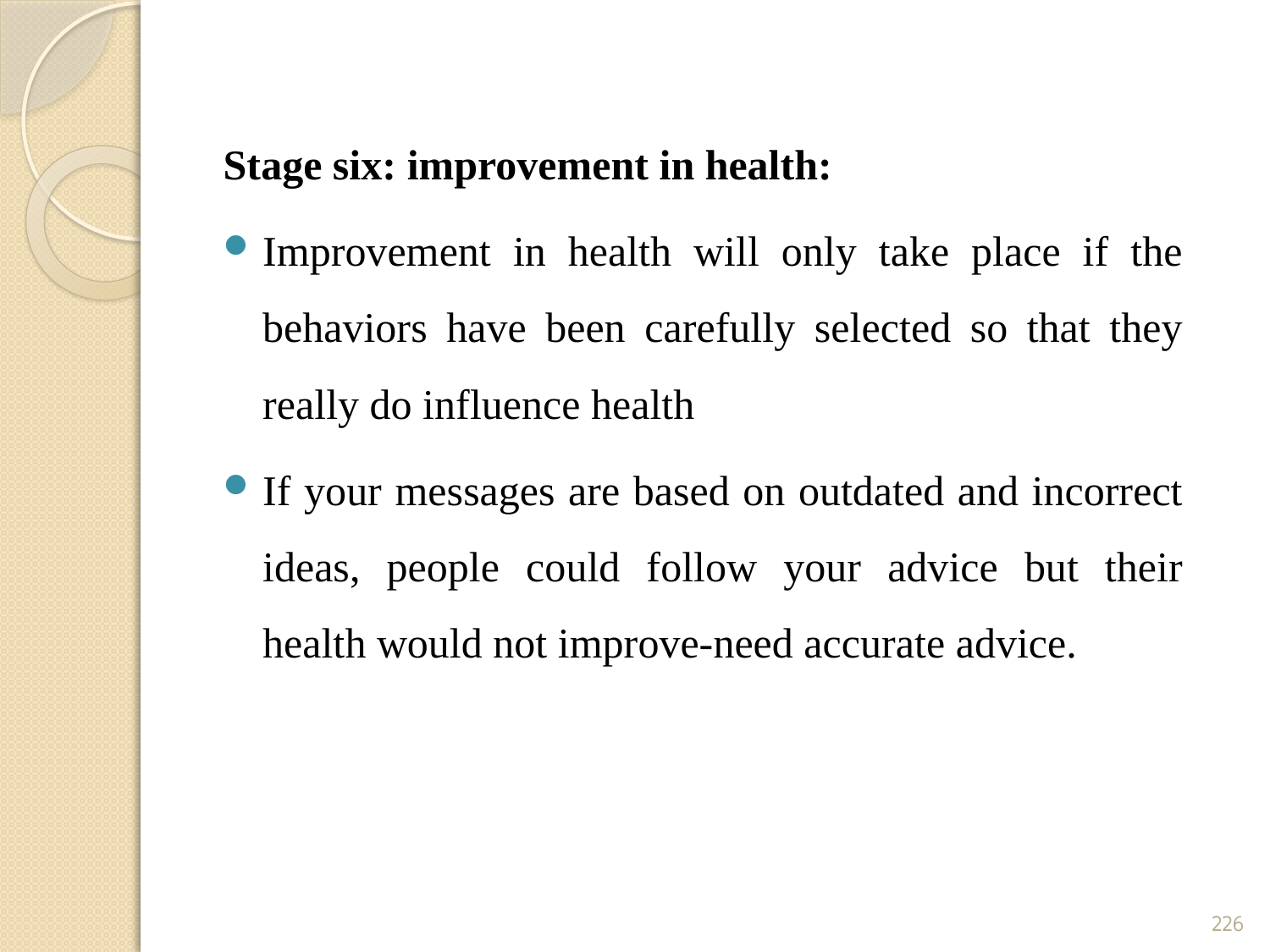

Stage six: improvement in health:
Improvement in health will only take place if the behaviors have been carefully selected so that they really do influence health
If your messages are based on outdated and incorrect ideas, people could follow your advice but their health would not improve-need accurate advice.

226